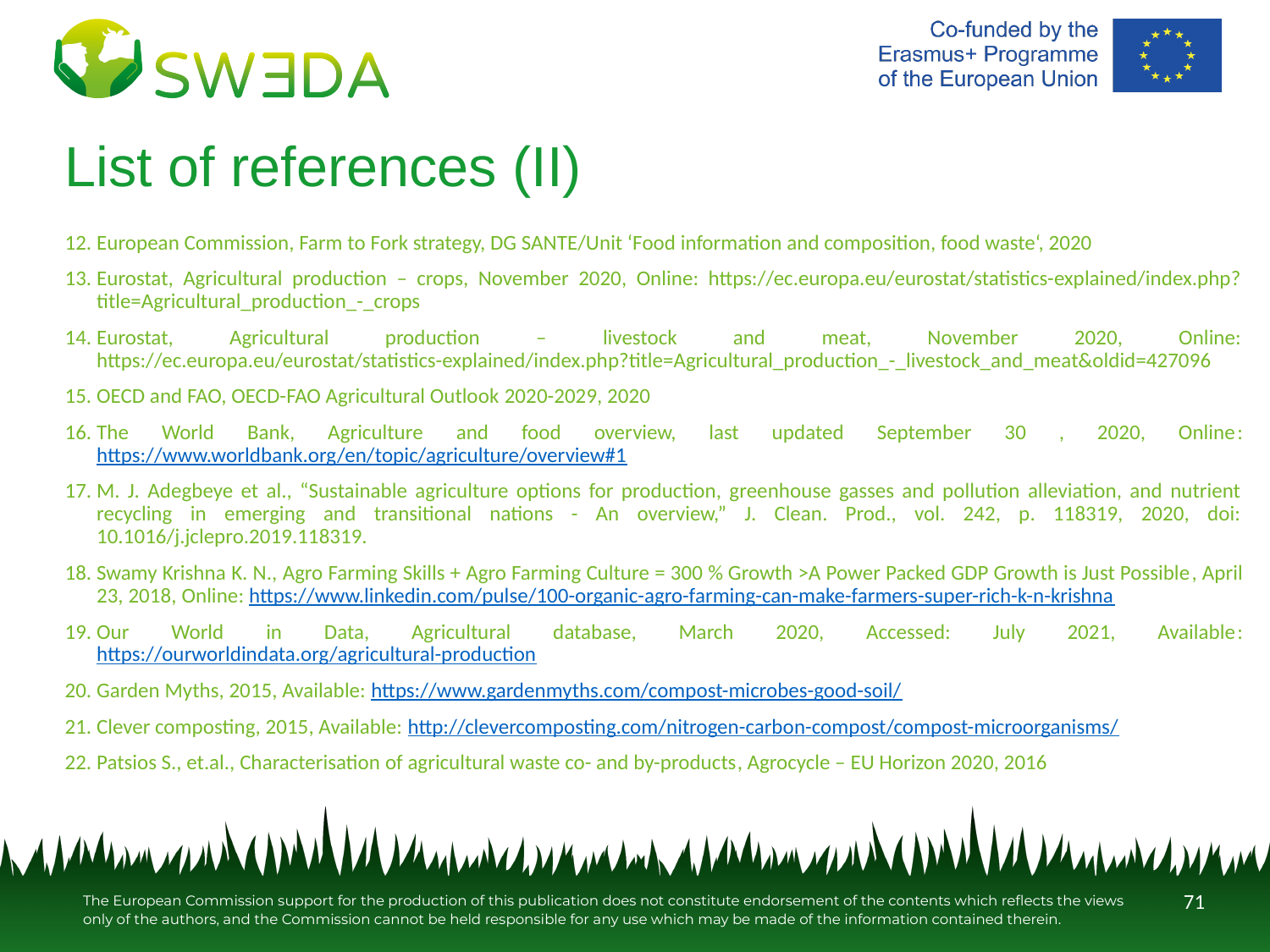

# List of references (II)
European Commission, Farm to Fork strategy, DG SANTE/Unit ‘Food information and composition, food waste‘, 2020
Eurostat, Agricultural production – crops, November 2020, Online: https://ec.europa.eu/eurostat/statistics-explained/index.php?title=Agricultural_production_-_crops
Eurostat, Agricultural production – livestock and meat, November 2020, Online: https://ec.europa.eu/eurostat/statistics-explained/index.php?title=Agricultural_production_-_livestock_and_meat&oldid=427096
OECD and FAO, OECD-FAO Agricultural Outlook 2020-2029, 2020
The World Bank, Agriculture and food overview, last updated September 30 , 2020, Online: https://www.worldbank.org/en/topic/agriculture/overview#1
M. J. Adegbeye et al., “Sustainable agriculture options for production, greenhouse gasses and pollution alleviation, and nutrient recycling in emerging and transitional nations - An overview,” J. Clean. Prod., vol. 242, p. 118319, 2020, doi: 10.1016/j.jclepro.2019.118319.
Swamy Krishna K. N., Agro Farming Skills + Agro Farming Culture = 300 % Growth >A Power Packed GDP Growth is Just Possible, April 23, 2018, Online: https://www.linkedin.com/pulse/100-organic-agro-farming-can-make-farmers-super-rich-k-n-krishna
Our World in Data, Agricultural database, March 2020, Accessed: July 2021, Available: https://ourworldindata.org/agricultural-production
Garden Myths, 2015, Available: https://www.gardenmyths.com/compost-microbes-good-soil/
Clever composting, 2015, Available: http://clevercomposting.com/nitrogen-carbon-compost/compost-microorganisms/
Patsios S., et.al., Characterisation of agricultural waste co- and by-products, Agrocycle – EU Horizon 2020, 2016
71